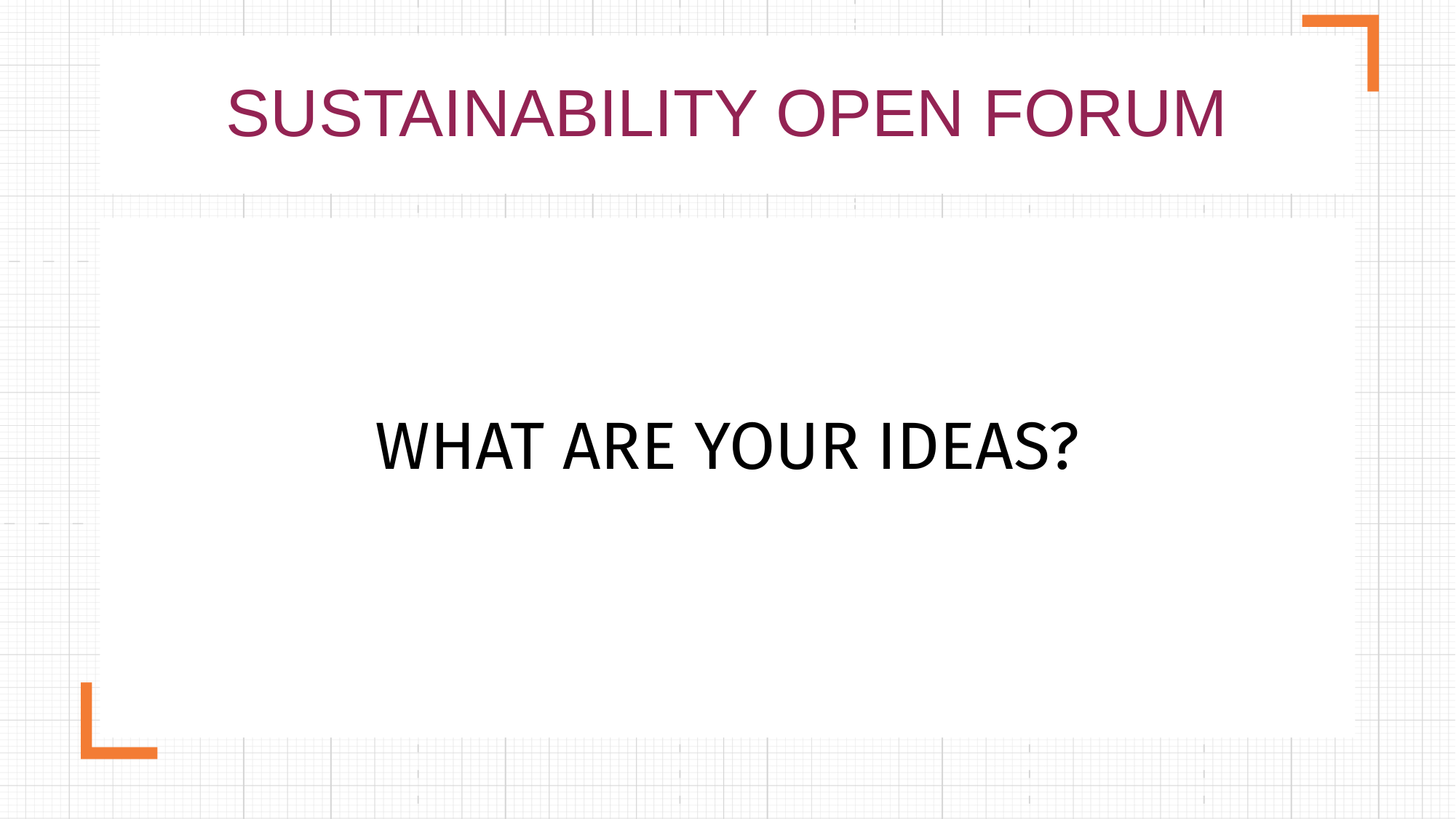

# SUSTAINABILITY OPEN FORUM

WHAT ARE YOUR IDEAS?